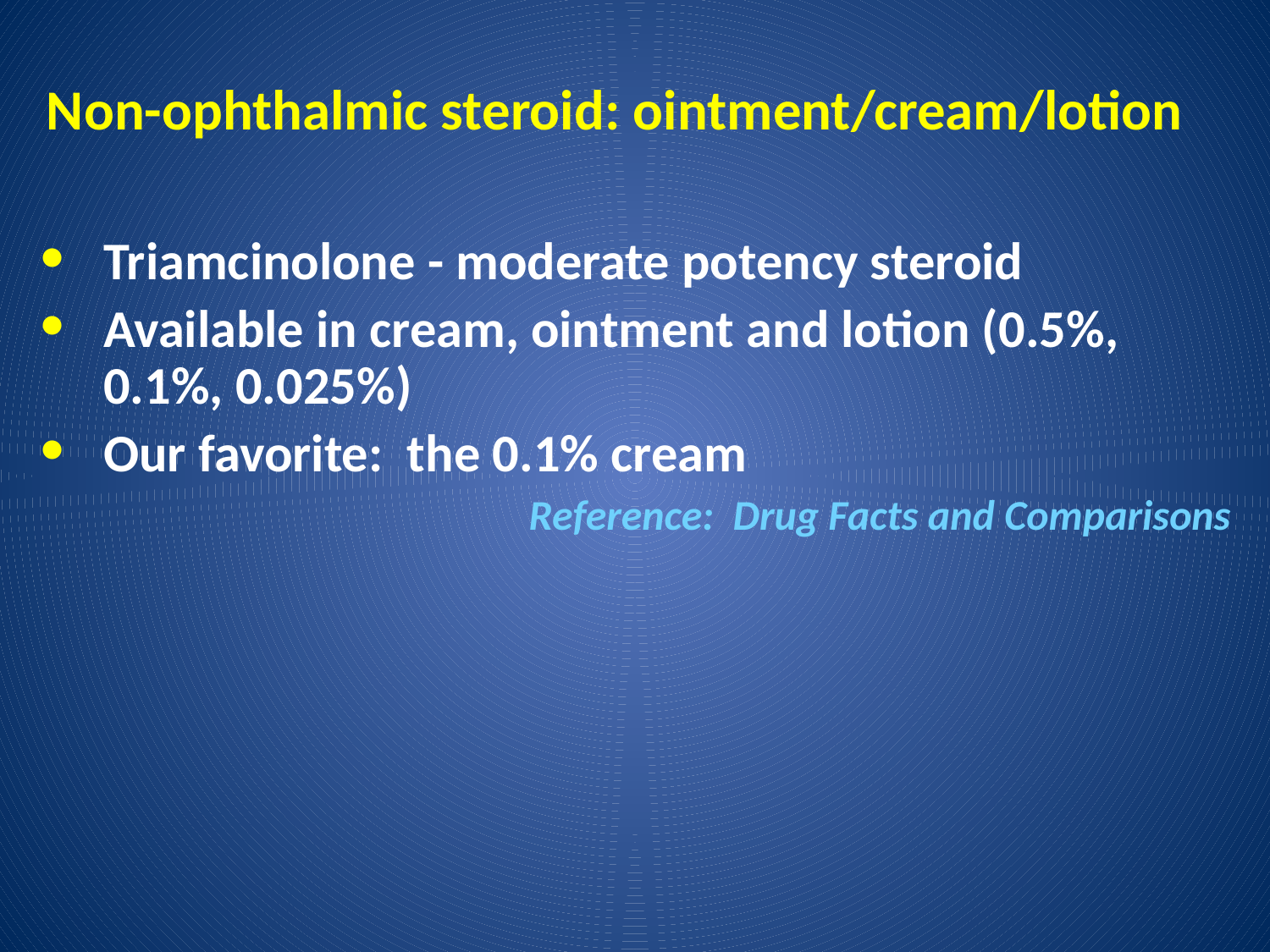

# Non-ophthalmic steroid: ointment/cream/lotion
Triamcinolone - moderate potency steroid
Available in cream, ointment and lotion (0.5%, 0.1%, 0.025%)
Our favorite:  the 0.1% cream
Reference:  Drug Facts and Comparisons